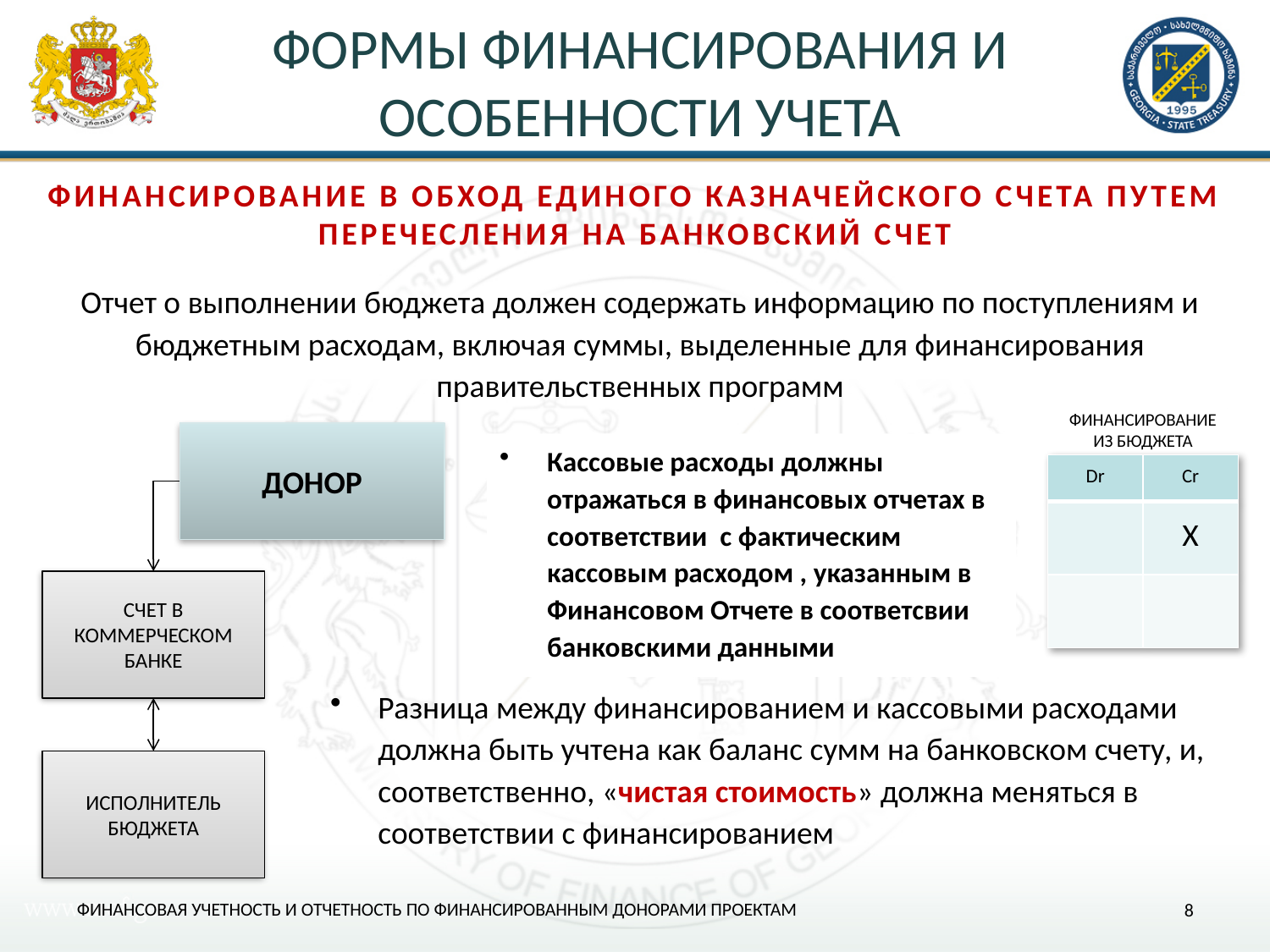

ФОРМЫ ФИНАНСИРОВАНИЯ И ОСОБЕННОСТИ УЧЕТА
ФИНАНСИРОВАНИЕ В ОБХОД ЕДИНОГО КАЗНАЧЕЙСКОГО СЧЕТА ПУТЕМ ПЕРЕЧЕСЛЕНИЯ НА БАНКОВСКИЙ СЧЕТ
Отчет о выполнении бюджета должен содержать информацию по поступлениям и бюджетным расходам, включая суммы, выделенные для финансирования правительственных программ
ФИНАНСИРОВАНИЕ ИЗ БЮДЖЕТА
ДОНОР
СЧЕТ В КОММЕРЧЕСКОМ БАНКЕ
ИСПОЛНИТЕЛЬ БЮДЖЕТА
Кассовые расходы должны отражаться в финансовых отчетах в соответствии  с фактическим кассовым расходом , указанным в Финансовом Отчете в соответсвии банковскими данными
| Dr | Cr |
| --- | --- |
|  | X |
|  |  |
Разница между финансированием и кассовыми расходами должна быть учтена как баланс сумм на банковском счету, и, соответственно, «чистая стоимость» должна меняться в соответствии с финансированием

ФИНАНСОВАЯ УЧЕТНОСТЬ И ОТЧЕТНОСТЬ ПО ФИНАНСИРОВАННЫМ ДОНОРАМИ ПРОЕКТАМ
8